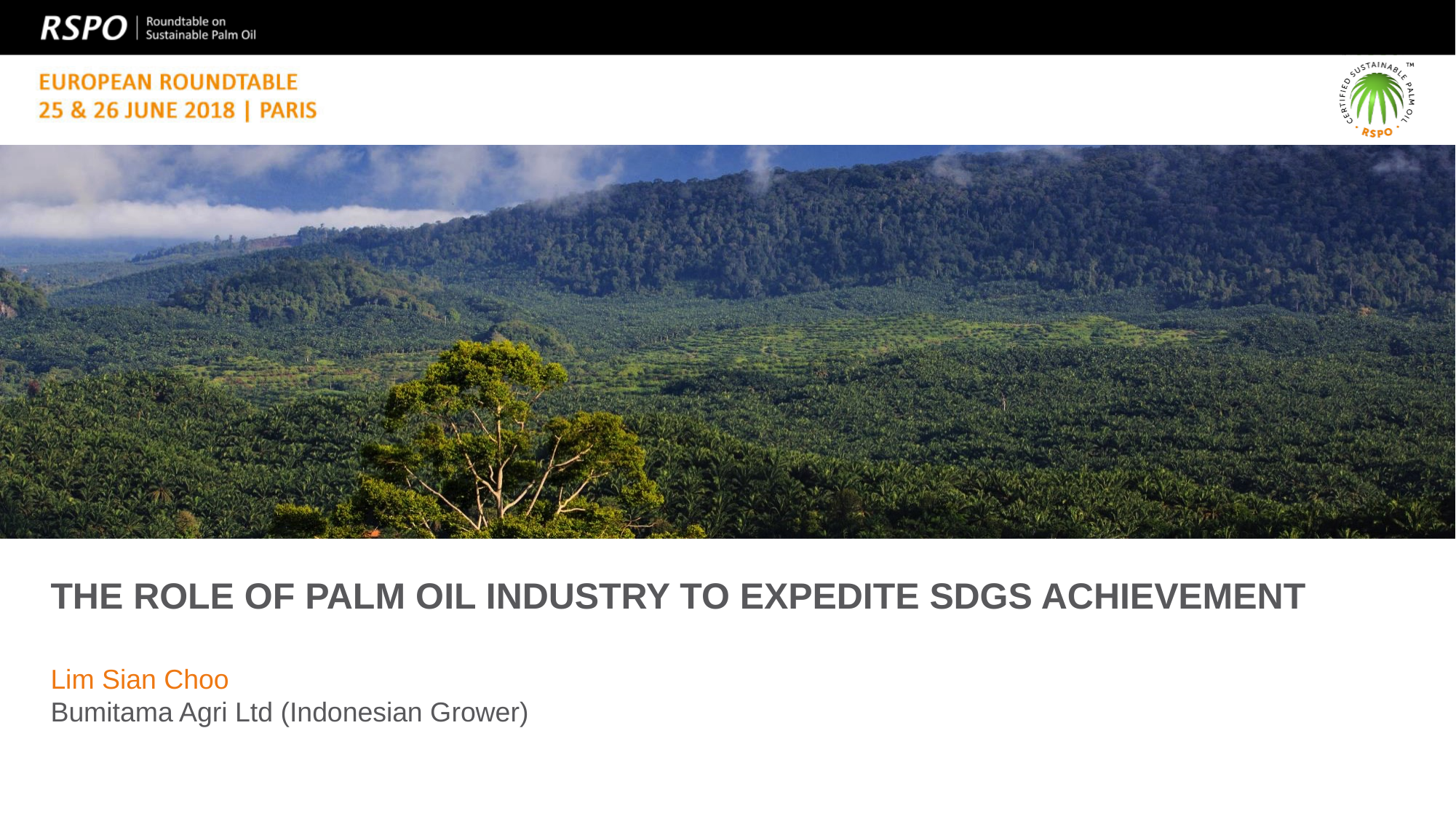

# The Role of Palm Oil Industry to Expedite SDGs Achievement
Lim Sian Choo
Bumitama Agri Ltd (Indonesian Grower)